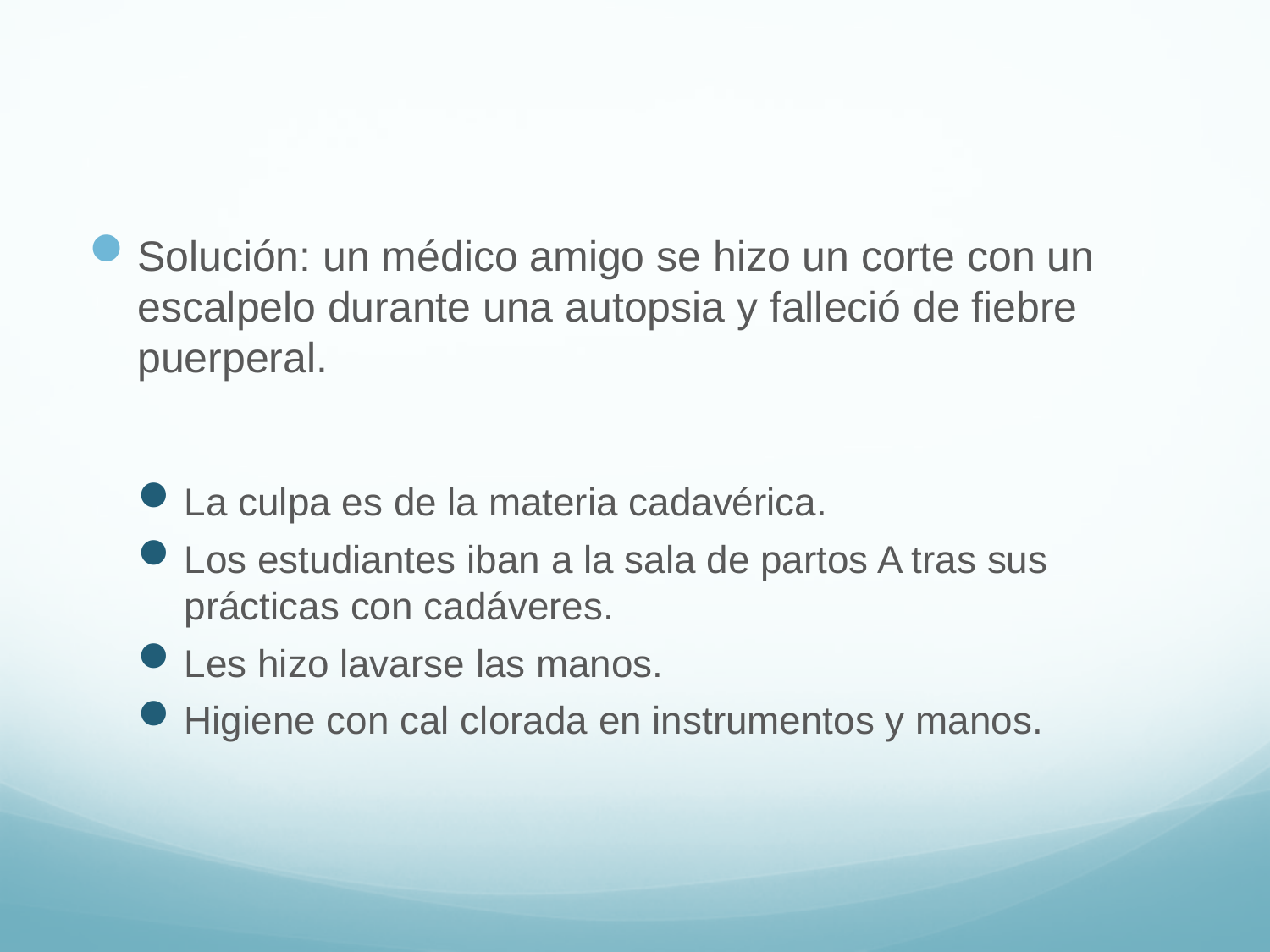

Solución: un médico amigo se hizo un corte con un escalpelo durante una autopsia y falleció de fiebre puerperal.

La culpa es de la materia cadavérica.
Los estudiantes iban a la sala de partos A tras sus prácticas con cadáveres.
Les hizo lavarse las manos.
Higiene con cal clorada en instrumentos y manos.